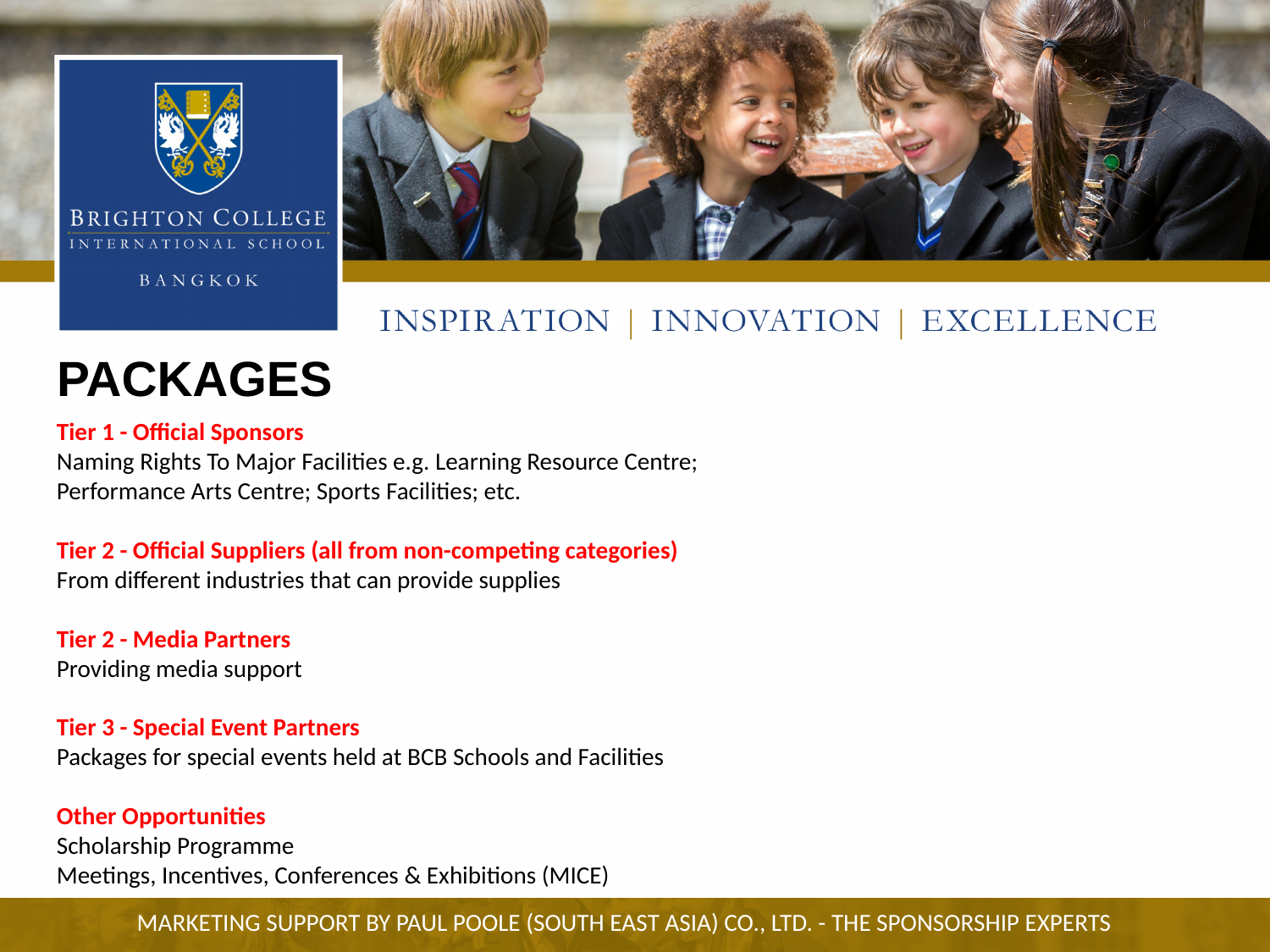

# PACKAGES
Tier 1 - Official Sponsors
Naming Rights To Major Facilities e.g. Learning Resource Centre; Performance Arts Centre; Sports Facilities; etc.

Tier 2 - Official Suppliers (all from non-competing categories)
From different industries that can provide supplies

Tier 2 - Media Partners
Providing media support

Tier 3 - Special Event Partners
Packages for special events held at BCB Schools and Facilities

Other Opportunities
Scholarship Programme
Meetings, Incentives, Conferences & Exhibitions (MICE)
MARKETING SUPPORT BY PAUL POOLE (SOUTH EAST ASIA) CO., LTD. - THE SPONSORSHIP EXPERTS